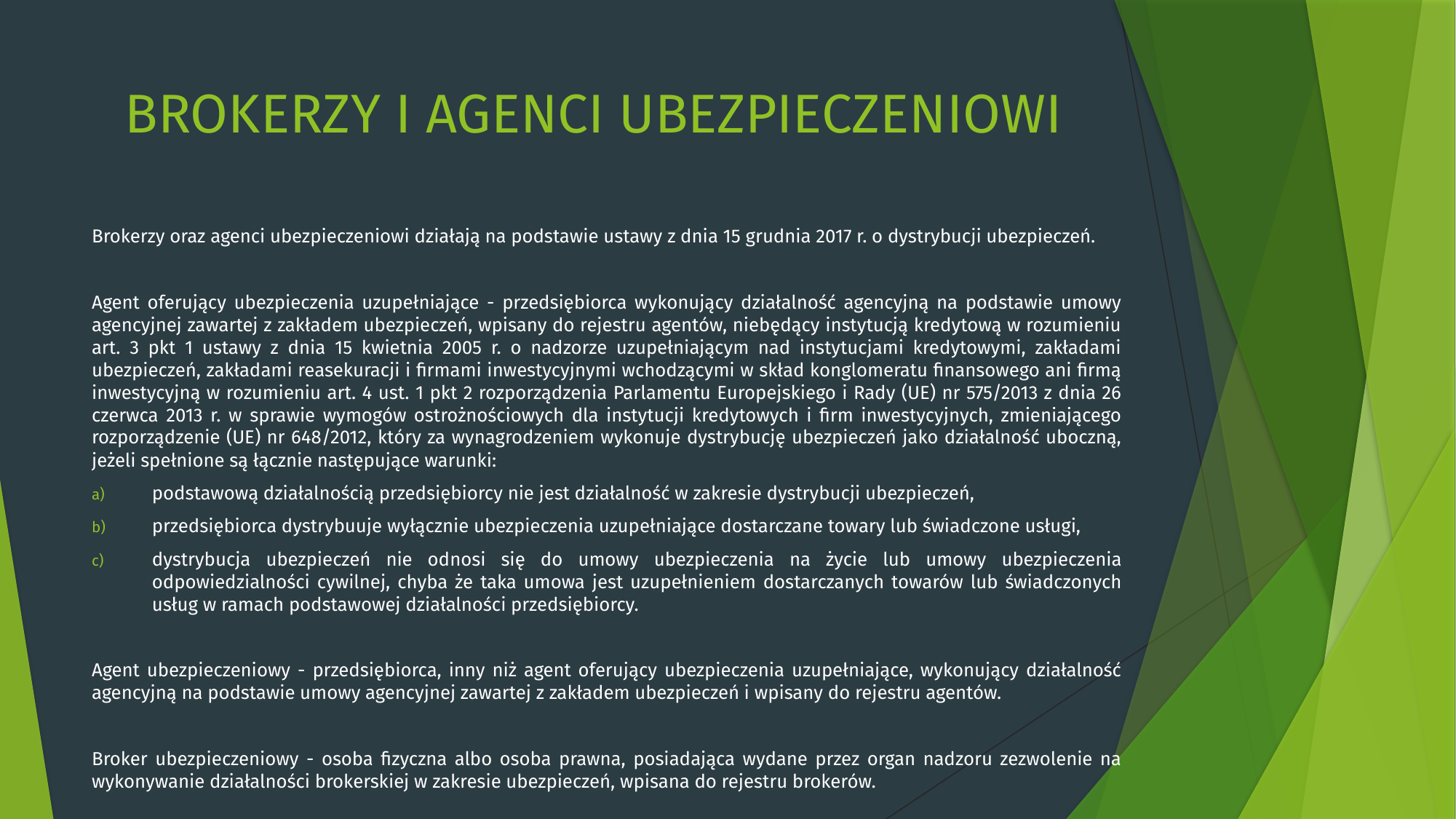

# BROKERZY I AGENCI UBEZPIECZENIOWI
Brokerzy oraz agenci ubezpieczeniowi działają na podstawie ustawy z dnia 15 grudnia 2017 r. o dystrybucji ubezpieczeń.

Agent oferujący ubezpieczenia uzupełniające - przedsiębiorca wykonujący działalność agencyjną na podstawie umowy agencyjnej zawartej z zakładem ubezpieczeń, wpisany do rejestru agentów, niebędący instytucją kredytową w rozumieniu art. 3 pkt 1 ustawy z dnia 15 kwietnia 2005 r. o nadzorze uzupełniającym nad instytucjami kredytowymi, zakładami ubezpieczeń, zakładami reasekuracji i firmami inwestycyjnymi wchodzącymi w skład konglomeratu finansowego ani firmą inwestycyjną w rozumieniu art. 4 ust. 1 pkt 2 rozporządzenia Parlamentu Europejskiego i Rady (UE) nr 575/2013 z dnia 26 czerwca 2013 r. w sprawie wymogów ostrożnościowych dla instytucji kredytowych i firm inwestycyjnych, zmieniającego rozporządzenie (UE) nr 648/2012, który za wynagrodzeniem wykonuje dystrybucję ubezpieczeń jako działalność uboczną, jeżeli spełnione są łącznie następujące warunki:
podstawową działalnością przedsiębiorcy nie jest działalność w zakresie dystrybucji ubezpieczeń,
przedsiębiorca dystrybuuje wyłącznie ubezpieczenia uzupełniające dostarczane towary lub świadczone usługi,
dystrybucja ubezpieczeń nie odnosi się do umowy ubezpieczenia na życie lub umowy ubezpieczenia odpowiedzialności cywilnej, chyba że taka umowa jest uzupełnieniem dostarczanych towarów lub świadczonych usług w ramach podstawowej działalności przedsiębiorcy.

Agent ubezpieczeniowy - przedsiębiorca, inny niż agent oferujący ubezpieczenia uzupełniające, wykonujący działalność agencyjną na podstawie umowy agencyjnej zawartej z zakładem ubezpieczeń i wpisany do rejestru agentów.

Broker ubezpieczeniowy - osoba fizyczna albo osoba prawna, posiadająca wydane przez organ nadzoru zezwolenie na wykonywanie działalności brokerskiej w zakresie ubezpieczeń, wpisana do rejestru brokerów.